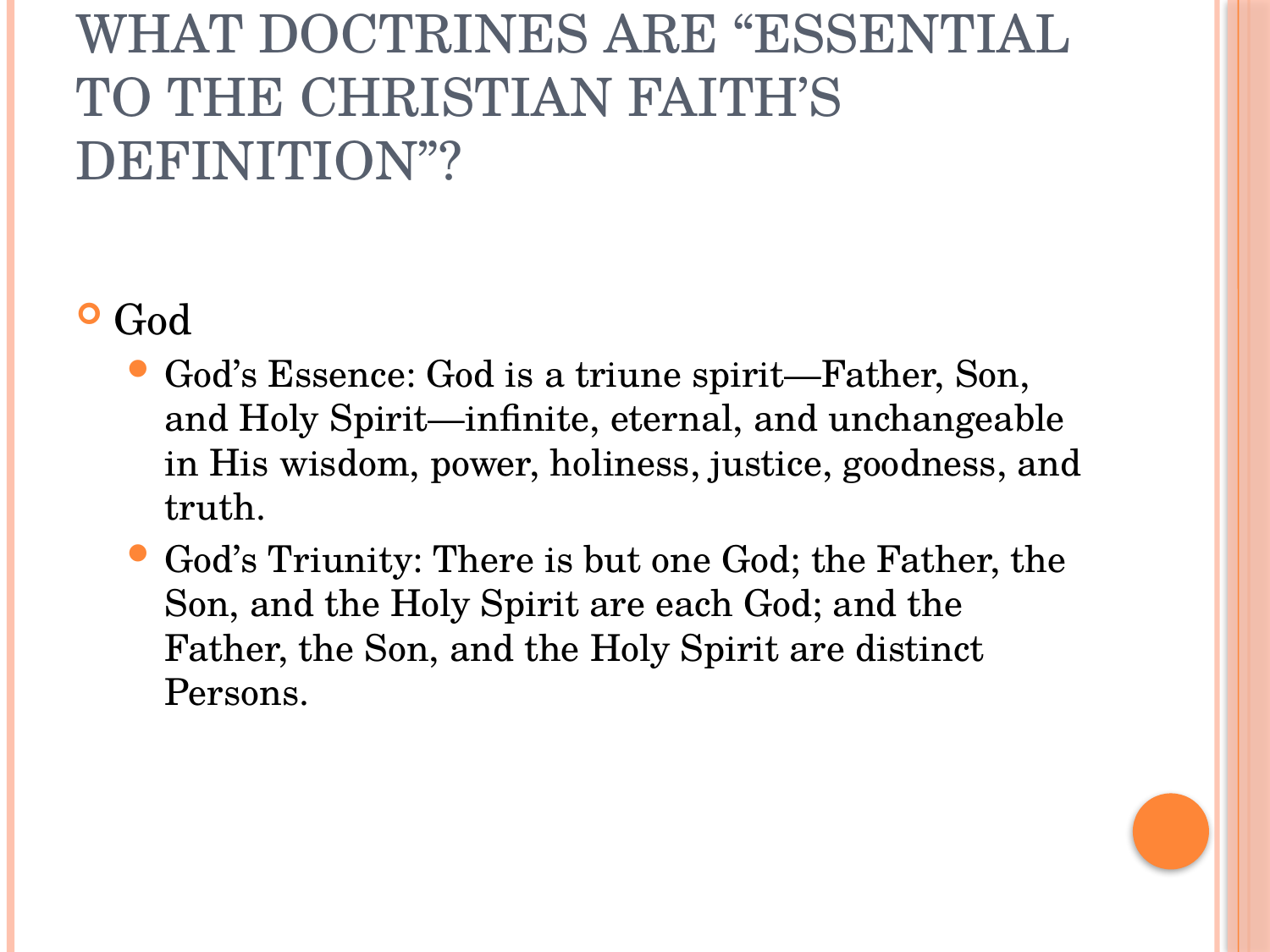

# What doctrines are “essential to the Christian faith’s definition”?
God
God’s Essence: God is a triune spirit—Father, Son, and Holy Spirit—infinite, eternal, and unchangeable in His wisdom, power, holiness, justice, goodness, and truth.
God’s Triunity: There is but one God; the Father, the Son, and the Holy Spirit are each God; and the Father, the Son, and the Holy Spirit are distinct Persons.